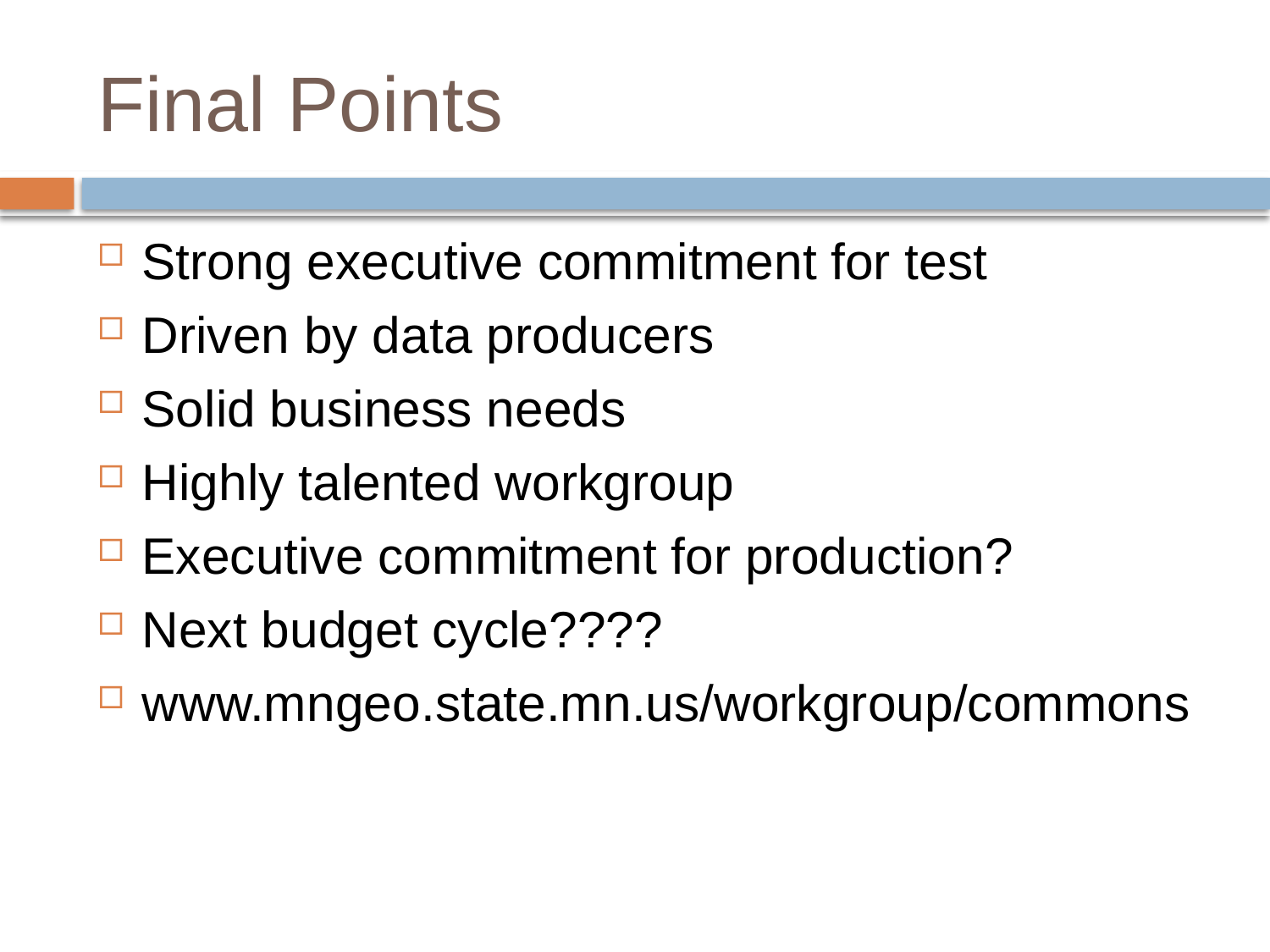

# Final Points
Strong executive commitment for test
Driven by data producers
Solid business needs
Highly talented workgroup
Executive commitment for production?
Next budget cycle????
www.mngeo.state.mn.us/workgroup/commons